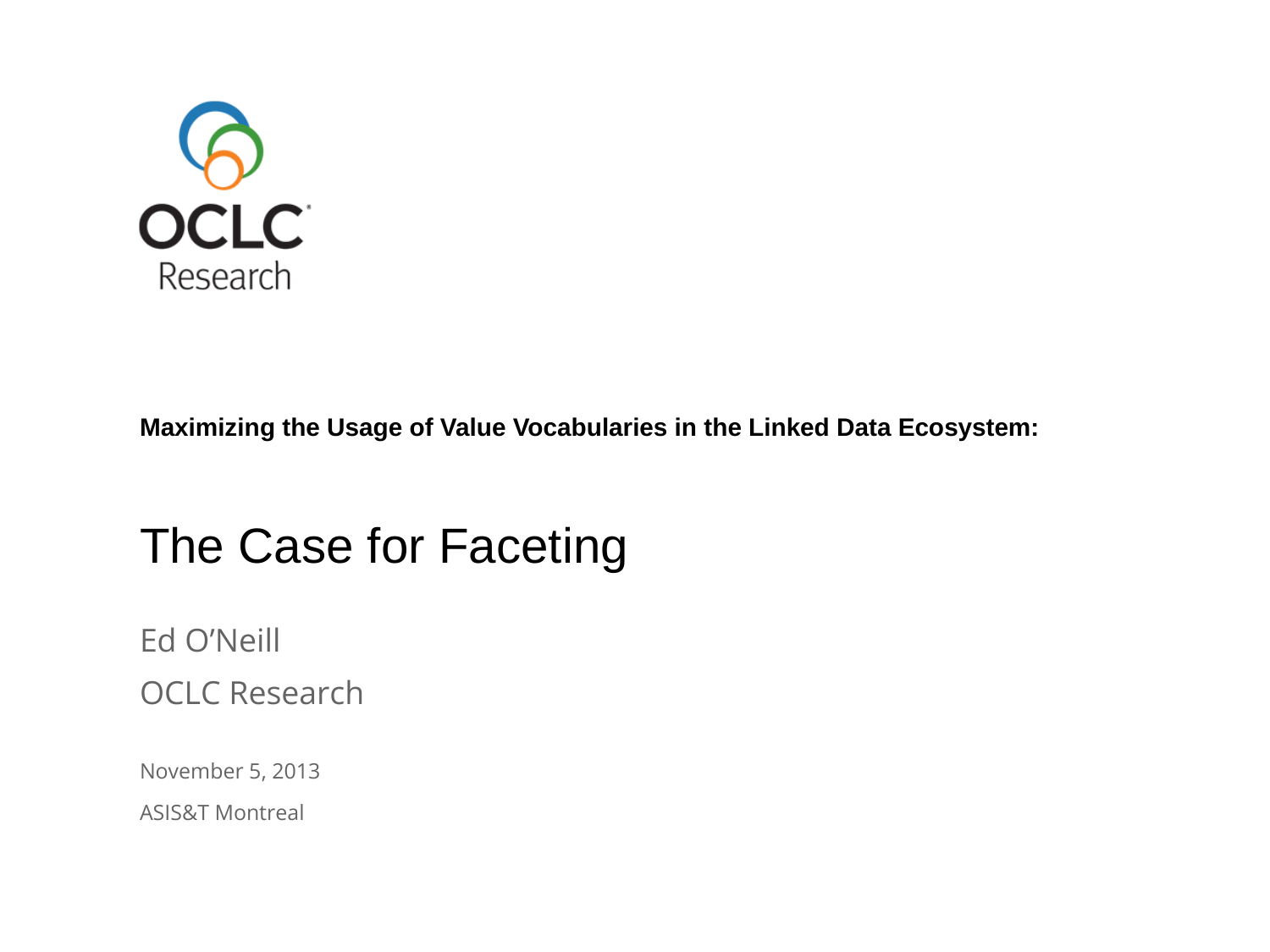

# Maximizing the Usage of Value Vocabularies in the Linked Data Ecosystem:
The Case for Faceting
Ed O’Neill
OCLC Research
November 5, 2013
ASIS&T Montreal